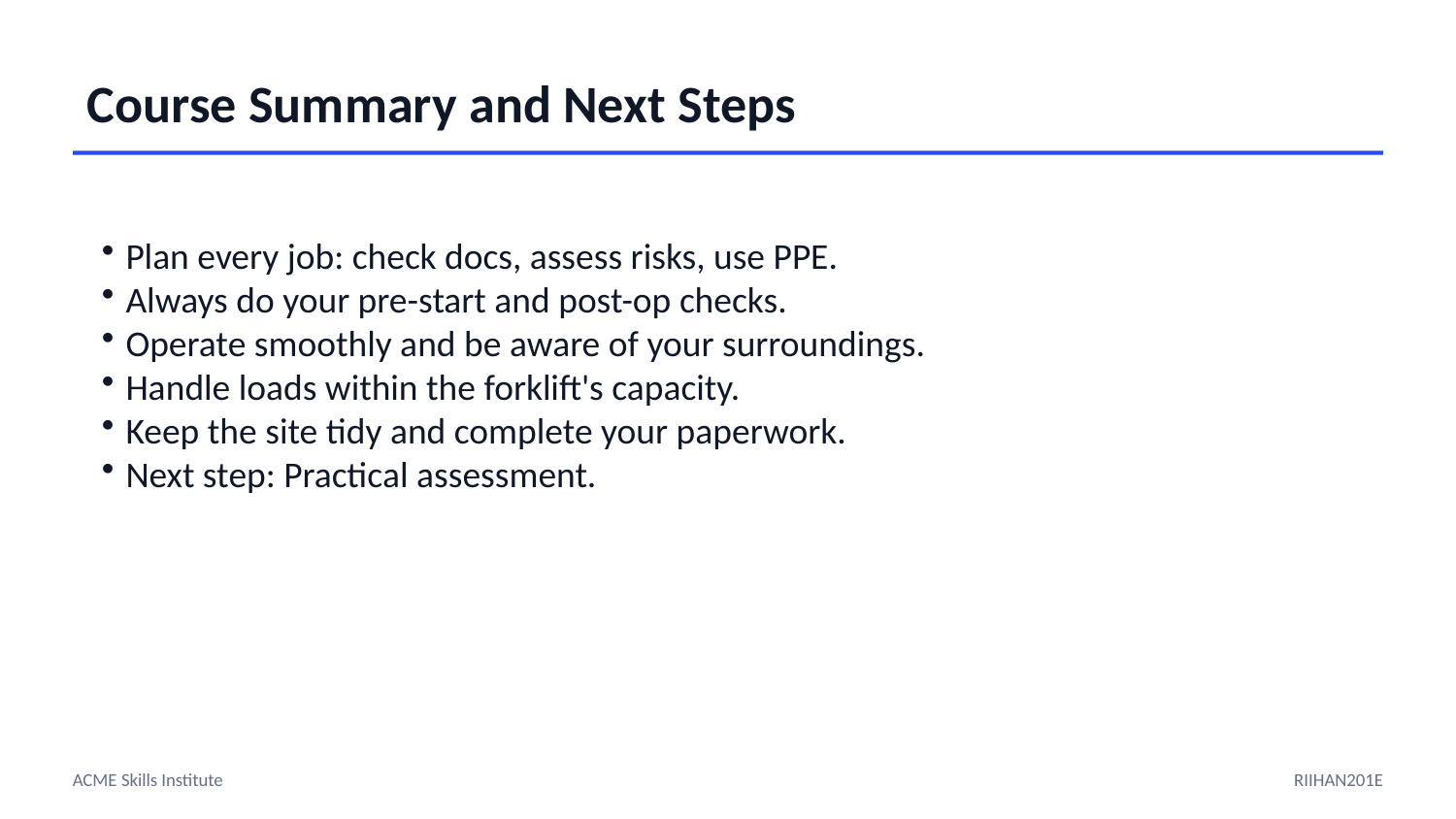

Course Summary and Next Steps

Plan every job: check docs, assess risks, use PPE.
Always do your pre-start and post-op checks.
Operate smoothly and be aware of your surroundings.
Handle loads within the forklift's capacity.
Keep the site tidy and complete your paperwork.
Next step: Practical assessment.
ACME Skills Institute
RIIHAN201E